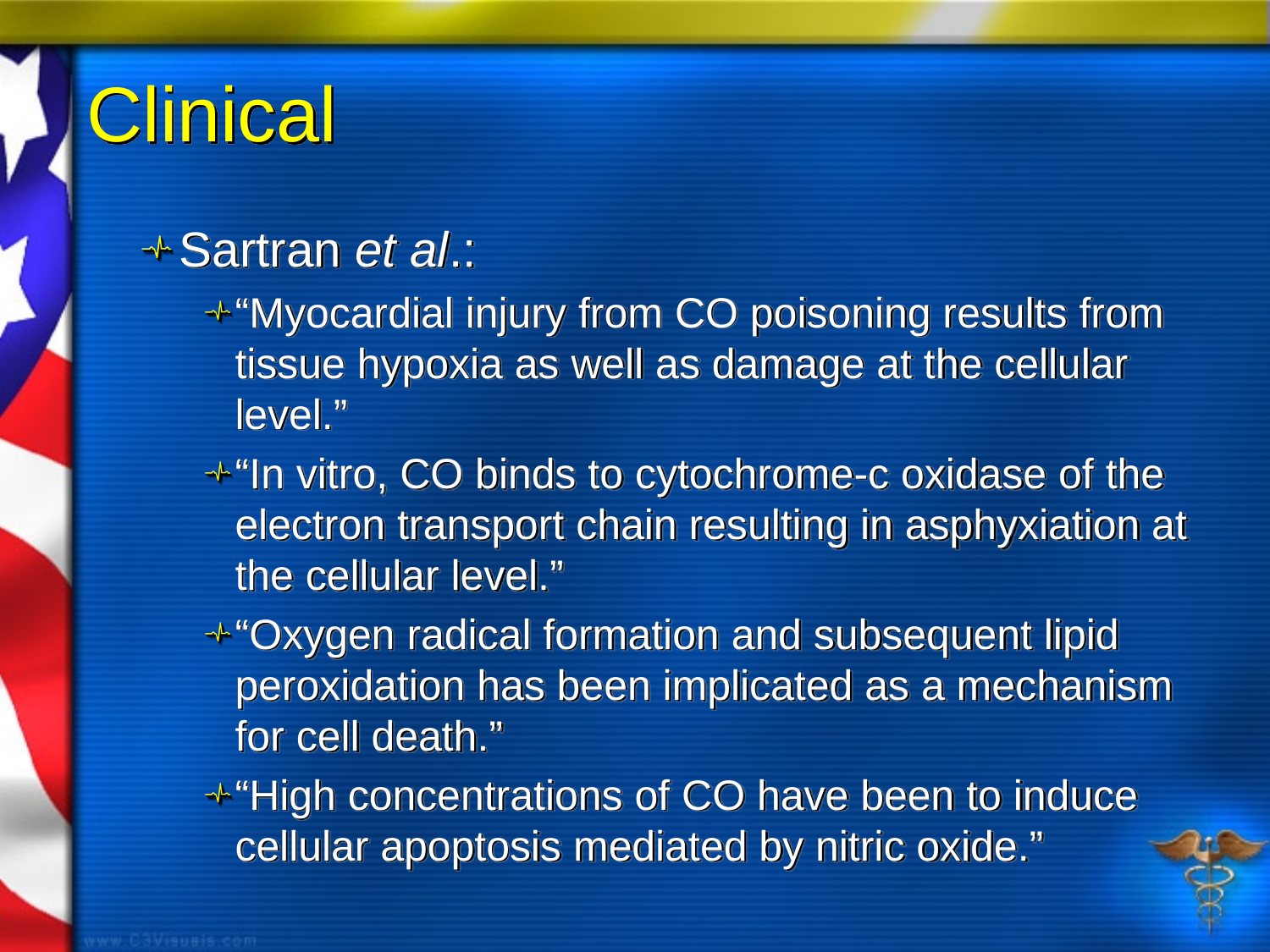

# Clinical
Sartran et al.:
“Myocardial injury from CO poisoning results from tissue hypoxia as well as damage at the cellular level.”
“In vitro, CO binds to cytochrome-c oxidase of the electron transport chain resulting in asphyxiation at the cellular level.”
“Oxygen radical formation and subsequent lipid peroxidation has been implicated as a mechanism for cell death.”
“High concentrations of CO have been to induce cellular apoptosis mediated by nitric oxide.”